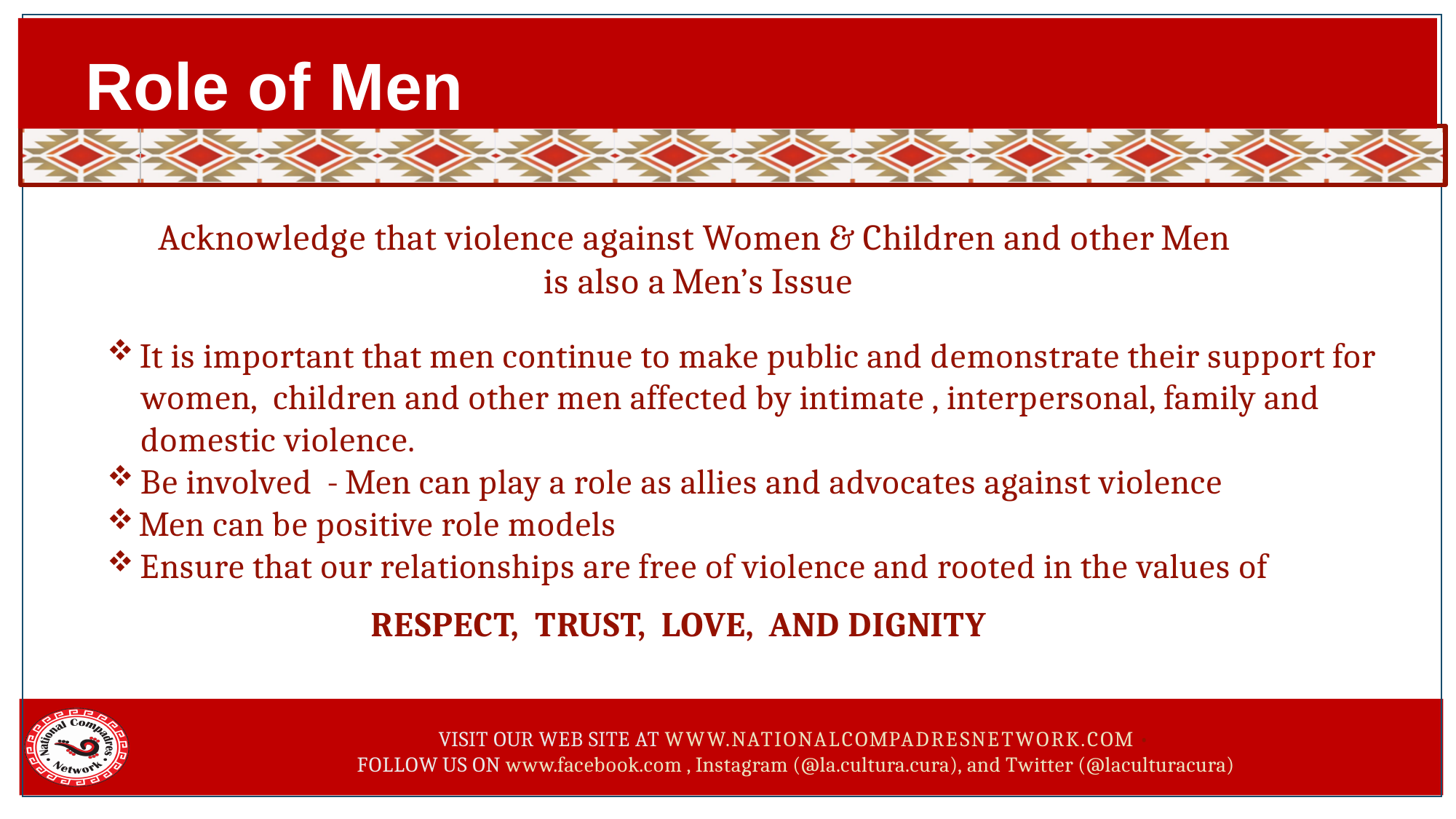

Role of Men
Acknowledge that violence against Women & Children and other Men
 is also a Men’s Issue
It is important that men continue to make public and demonstrate their support for women,  children and other men affected by intimate , interpersonal, family and domestic violence.
Be involved  - Men can play a role as allies and advocates against violence
Men can be positive role models
Ensure that our relationships are free of violence and rooted in the values of

RESPECT,  TRUST,  LOVE,  AND DIGNITY